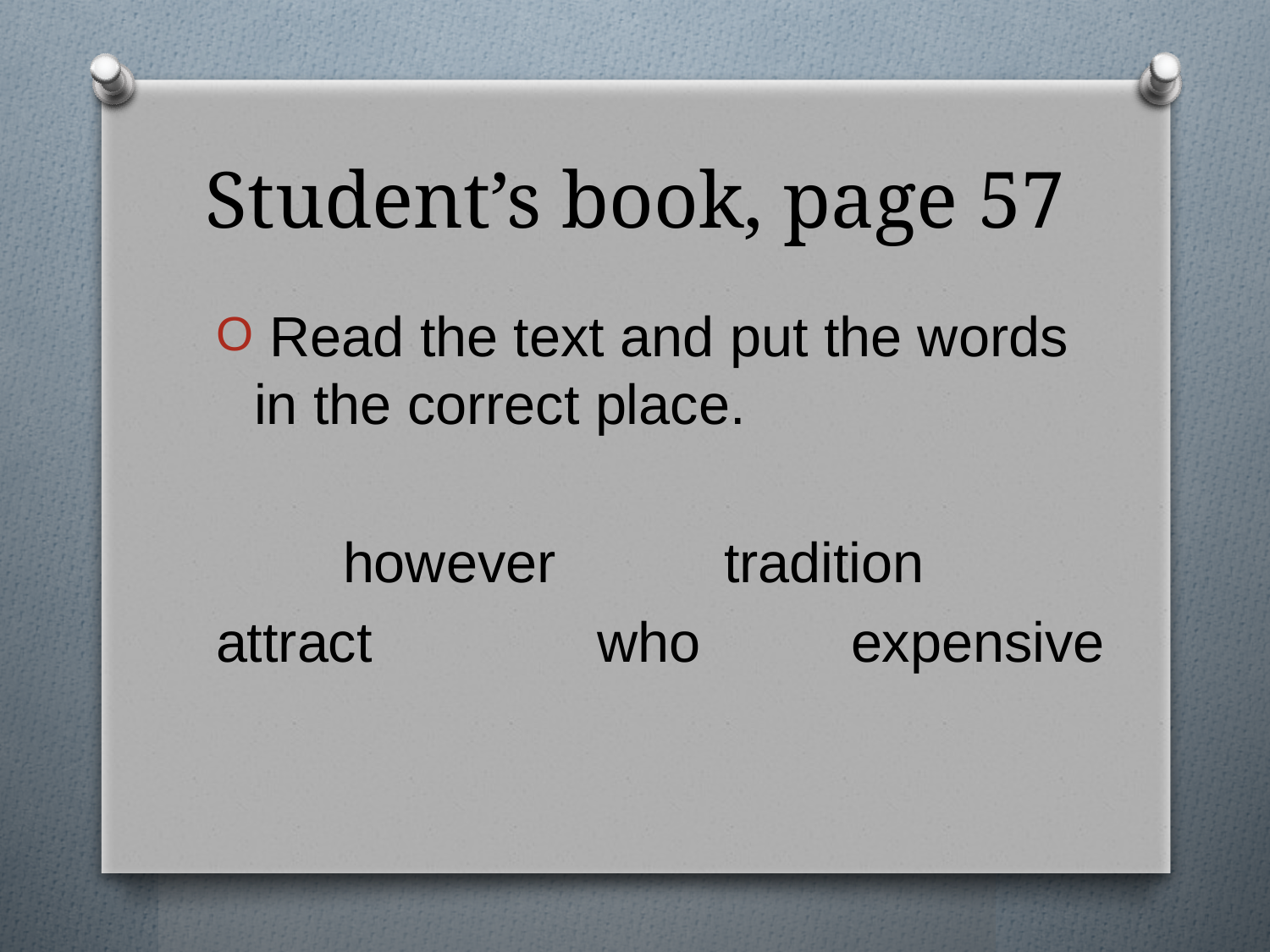

# Student’s book, page 57
 Read the text and put the words in the correct place.

	however		tradition
attract 		who		expensive